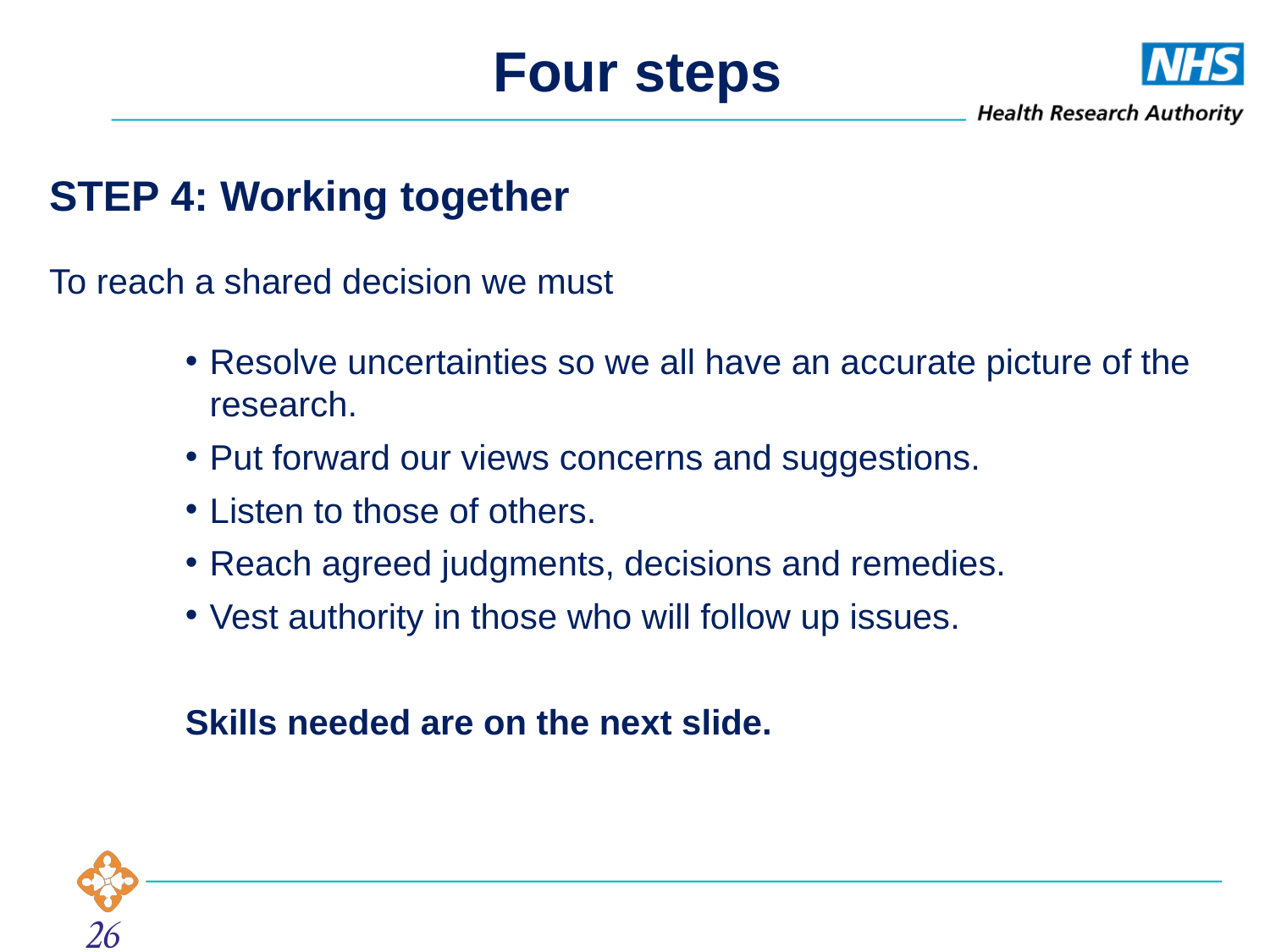

Four steps

STEP 4: Working together

To reach a shared decision we must

Resolve uncertainties so we all have an accurate picture of the research.
Put forward our views concerns and suggestions.
Listen to those of others.
Reach agreed judgments, decisions and remedies.
Vest authority in those who will follow up issues.

Skills needed are on the next slide.
26